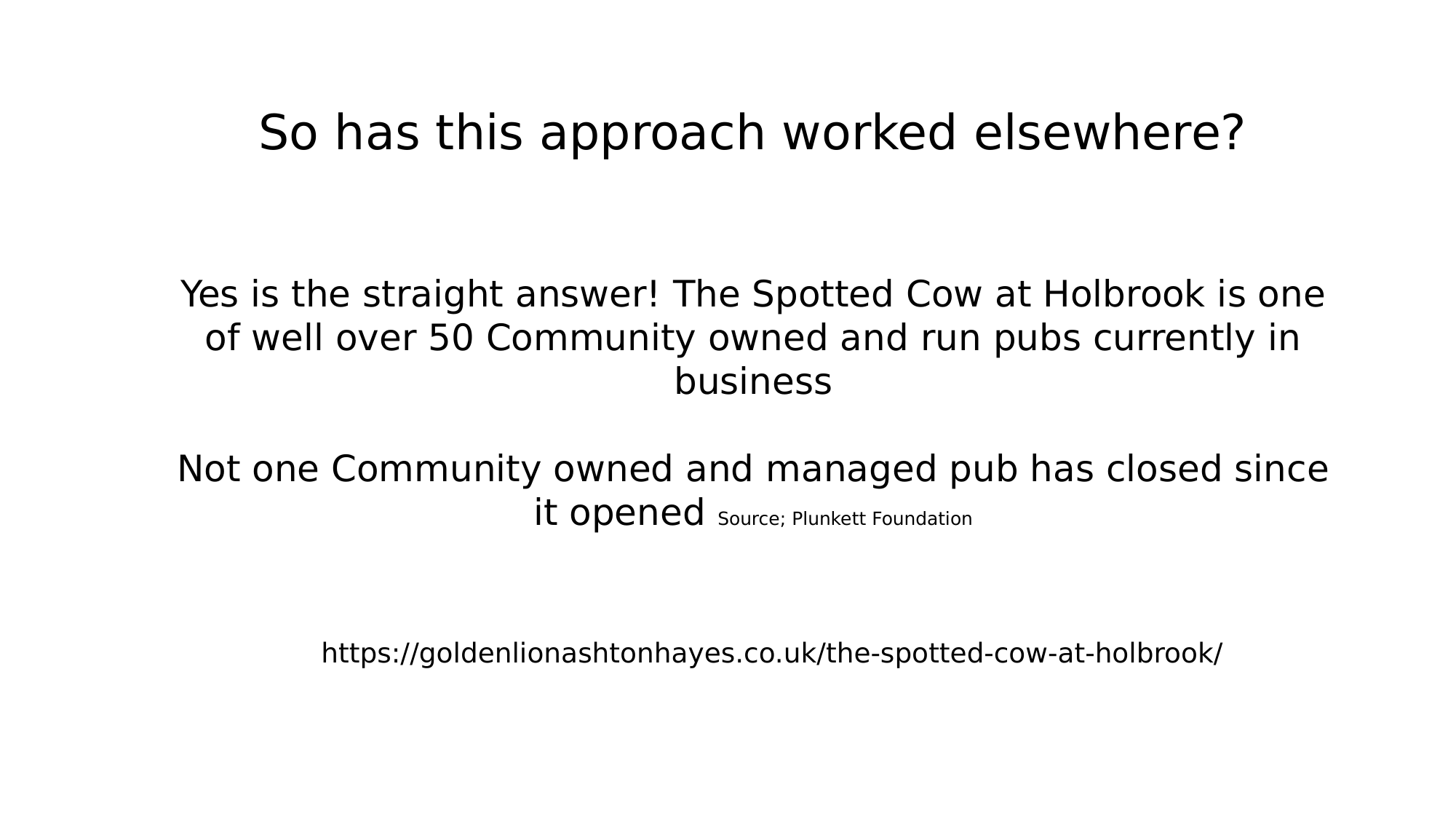

So has this approach worked elsewhere?
Yes is the straight answer! The Spotted Cow at Holbrook is one of well over 50 Community owned and run pubs currently in business

Not one Community owned and managed pub has closed since it opened Source; Plunkett Foundation
https://goldenlionashtonhayes.co.uk/the-spotted-cow-at-holbrook/